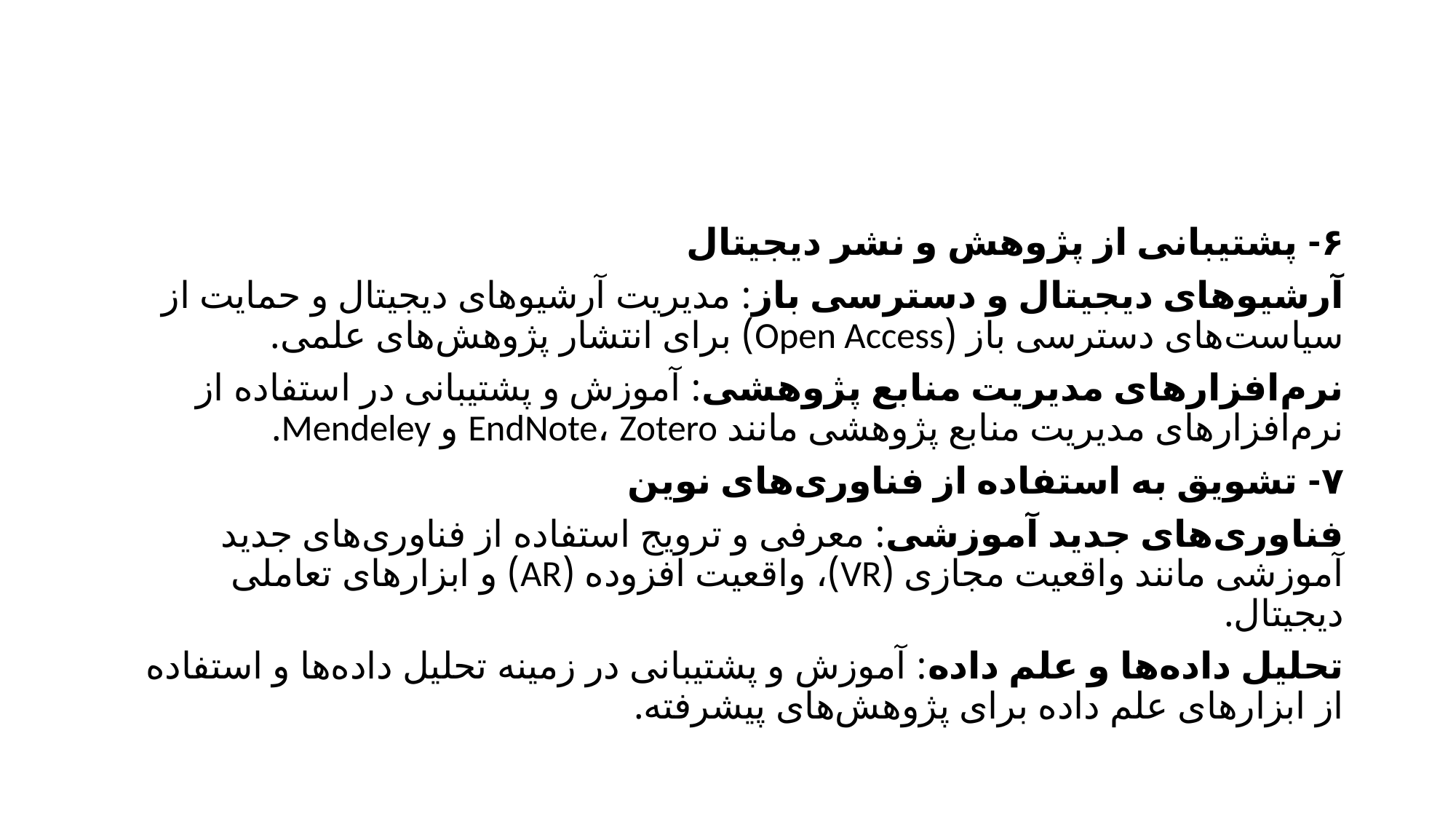

۶- پشتیبانی از پژوهش و نشر دیجیتال
آرشیوهای دیجیتال و دسترسی باز: مدیریت آرشیوهای دیجیتال و حمایت از سیاست‌های دسترسی باز (Open Access) برای انتشار پژوهش‌های علمی.
نرم‌افزارهای مدیریت منابع پژوهشی: آموزش و پشتیبانی در استفاده از نرم‌افزارهای مدیریت منابع پژوهشی مانند EndNote، Zotero و Mendeley.
۷- تشویق به استفاده از فناوری‌های نوین
فناوری‌های جدید آموزشی: معرفی و ترویج استفاده از فناوری‌های جدید آموزشی مانند واقعیت مجازی (VR)، واقعیت افزوده (AR) و ابزارهای تعاملی دیجیتال.
تحلیل داده‌ها و علم داده: آموزش و پشتیبانی در زمینه تحلیل داده‌ها و استفاده از ابزارهای علم داده برای پژوهش‌های پیشرفته.